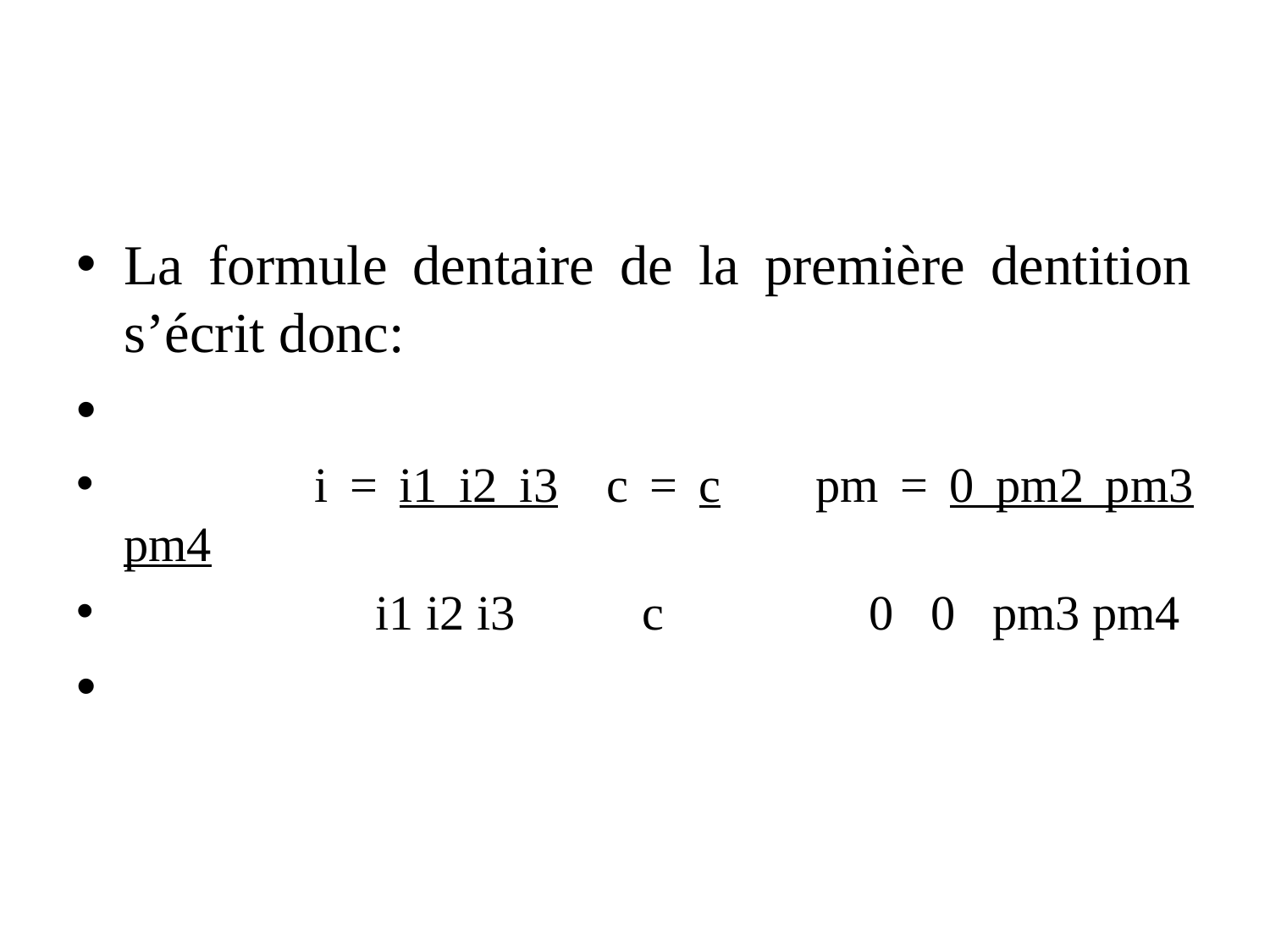

#
La formule dentaire de la première dentition s’écrit donc:

			i = i1 i2 i3	c = c		pm = 0 pm2 pm3 pm4
			     i1 i2 i3	      c		         0   0   pm3 pm4